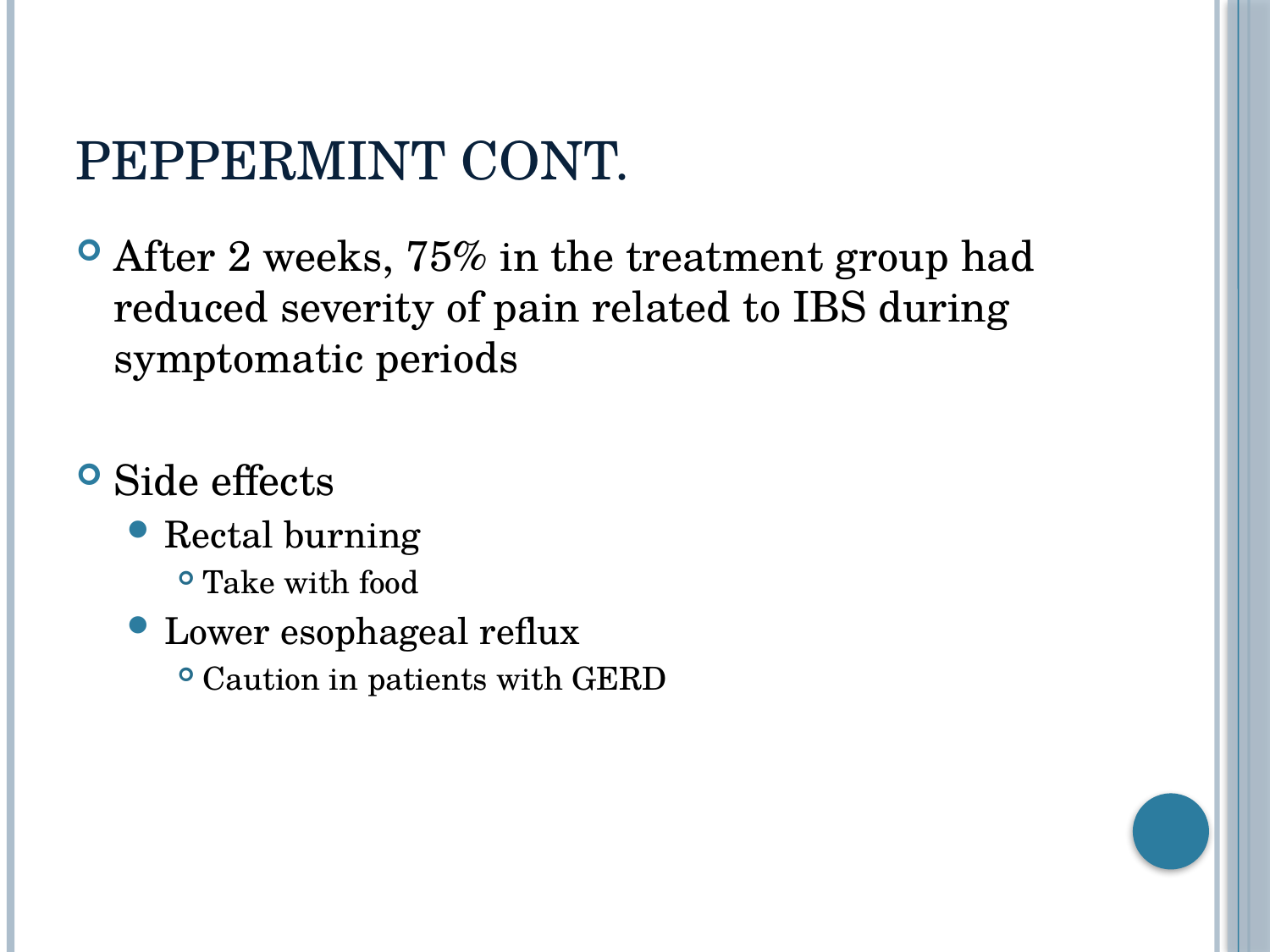

# Peppermint Cont.
After 2 weeks, 75% in the treatment group had reduced severity of pain related to IBS during symptomatic periods

Side effects
Rectal burning
Take with food
Lower esophageal reflux
Caution in patients with GERD